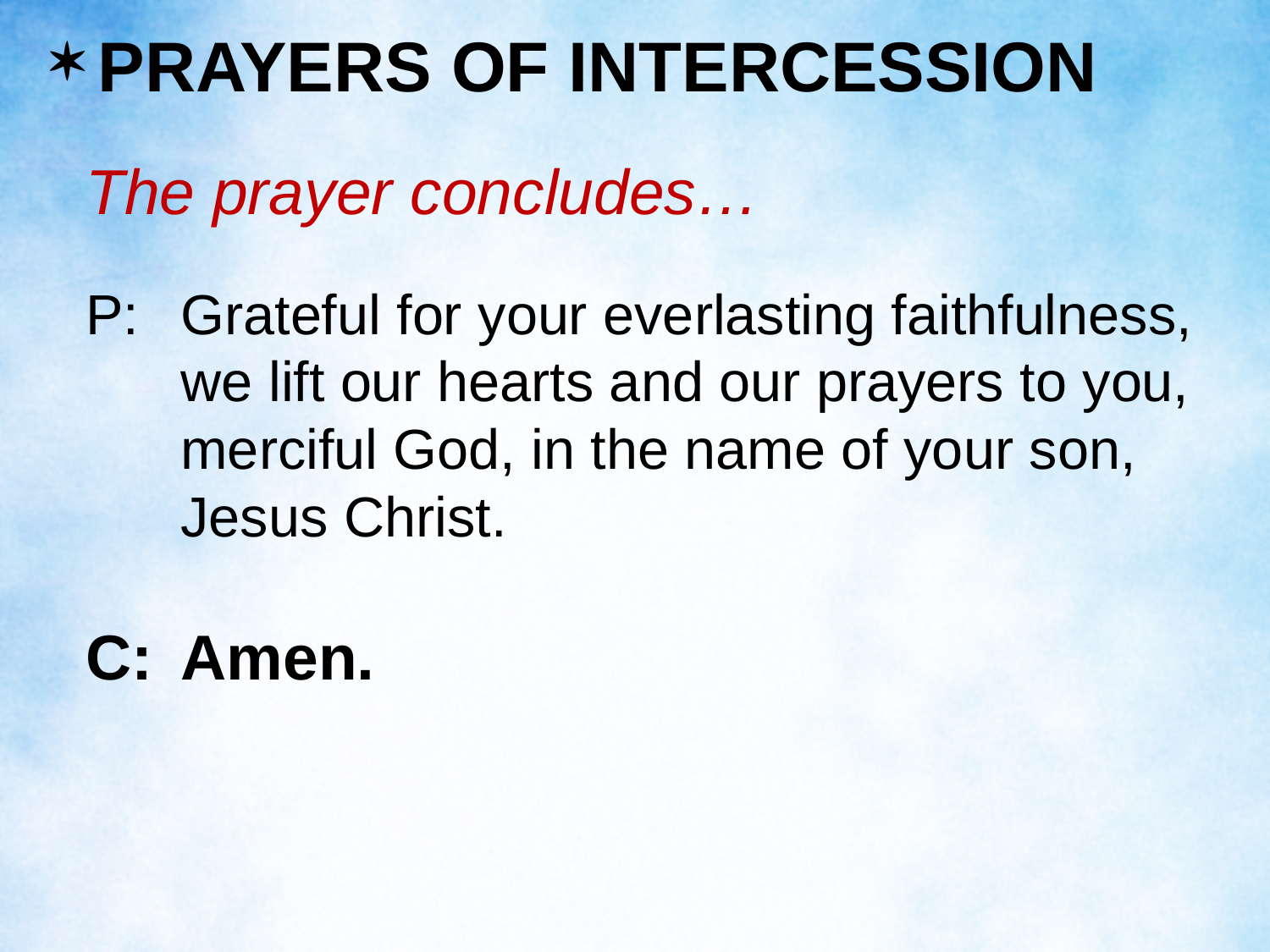

PRAYERS OF INTERCESSION
The prayer concludes…

P:	Grateful for your everlasting faithfulness, we lift our hearts and our prayers to you, merciful God, in the name of your son, Jesus Christ.

C:	Amen.